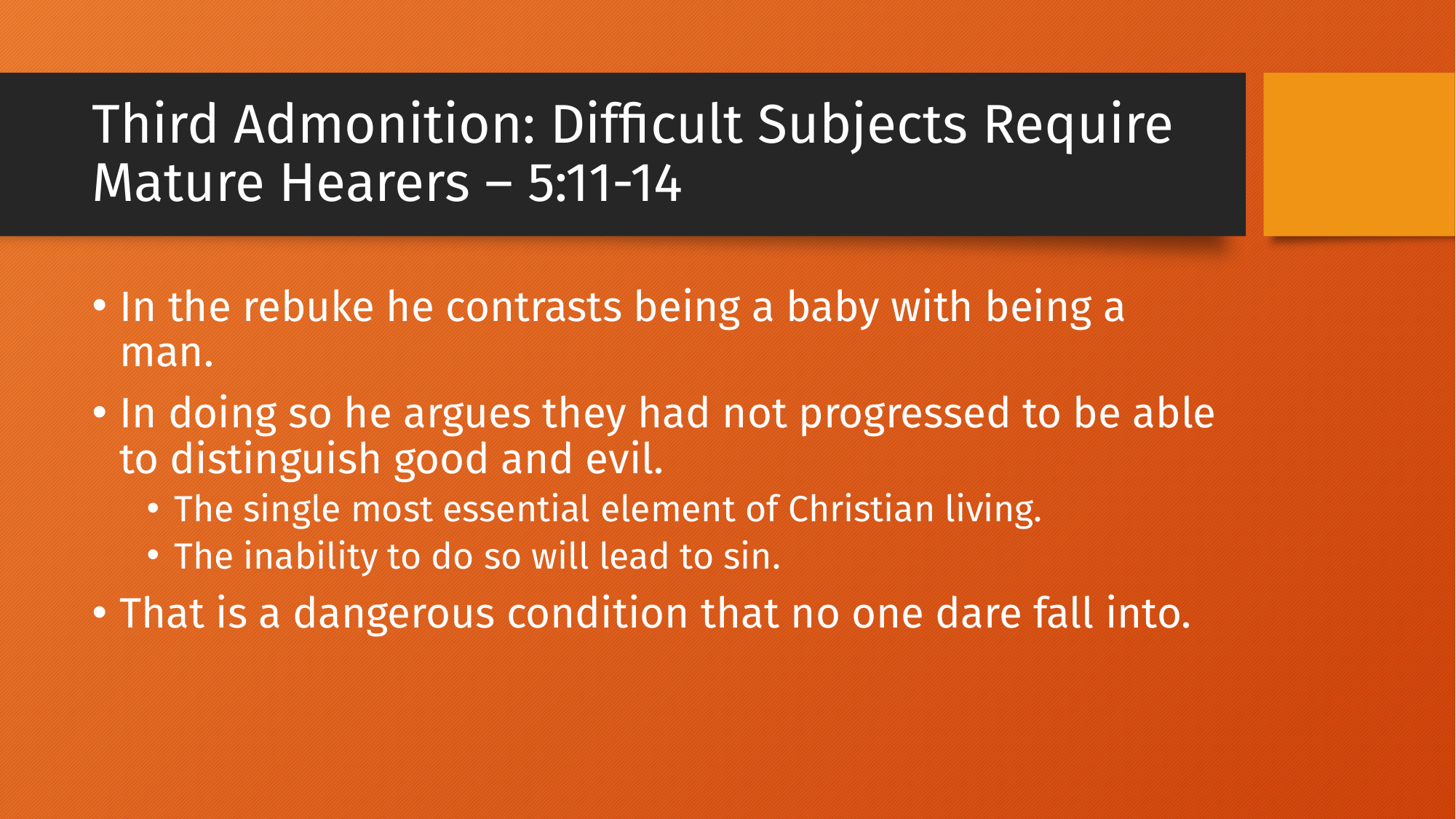

# Third Admonition: Difficult Subjects Require Mature Hearers – 5:11-14
In the rebuke he contrasts being a baby with being a man.
In doing so he argues they had not progressed to be able to distinguish good and evil.
The single most essential element of Christian living.
The inability to do so will lead to sin.
That is a dangerous condition that no one dare fall into.